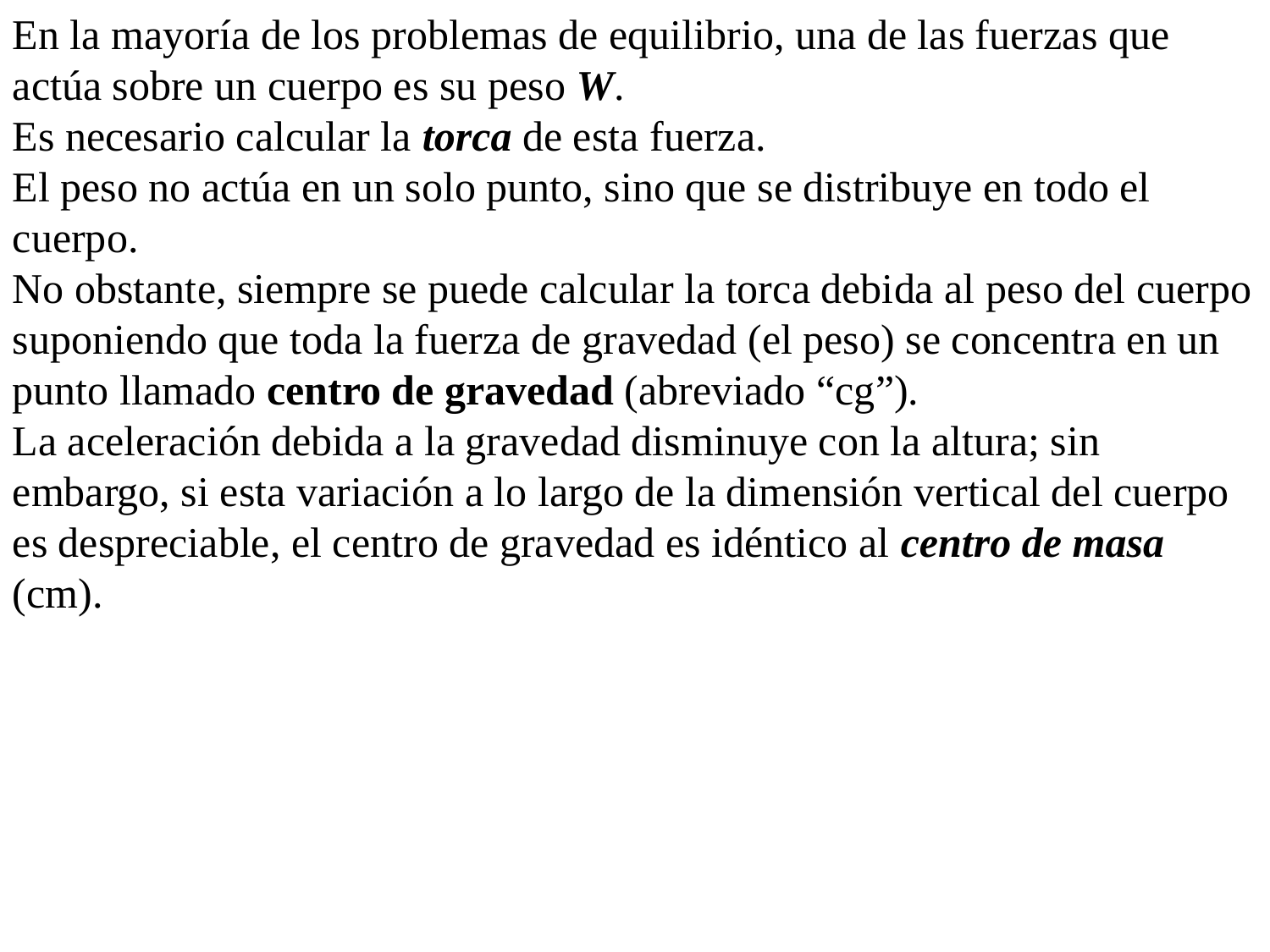

En la mayoría de los problemas de equilibrio, una de las fuerzas que actúa sobre un cuerpo es su peso W.
Es necesario calcular la torca de esta fuerza.
El peso no actúa en un solo punto, sino que se distribuye en todo el cuerpo.
No obstante, siempre se puede calcular la torca debida al peso del cuerpo suponiendo que toda la fuerza de gravedad (el peso) se concentra en un punto llamado centro de gravedad (abreviado “cg”).
La aceleración debida a la gravedad disminuye con la altura; sin embargo, si esta variación a lo largo de la dimensión vertical del cuerpo es despreciable, el centro de gravedad es idéntico al centro de masa (cm).